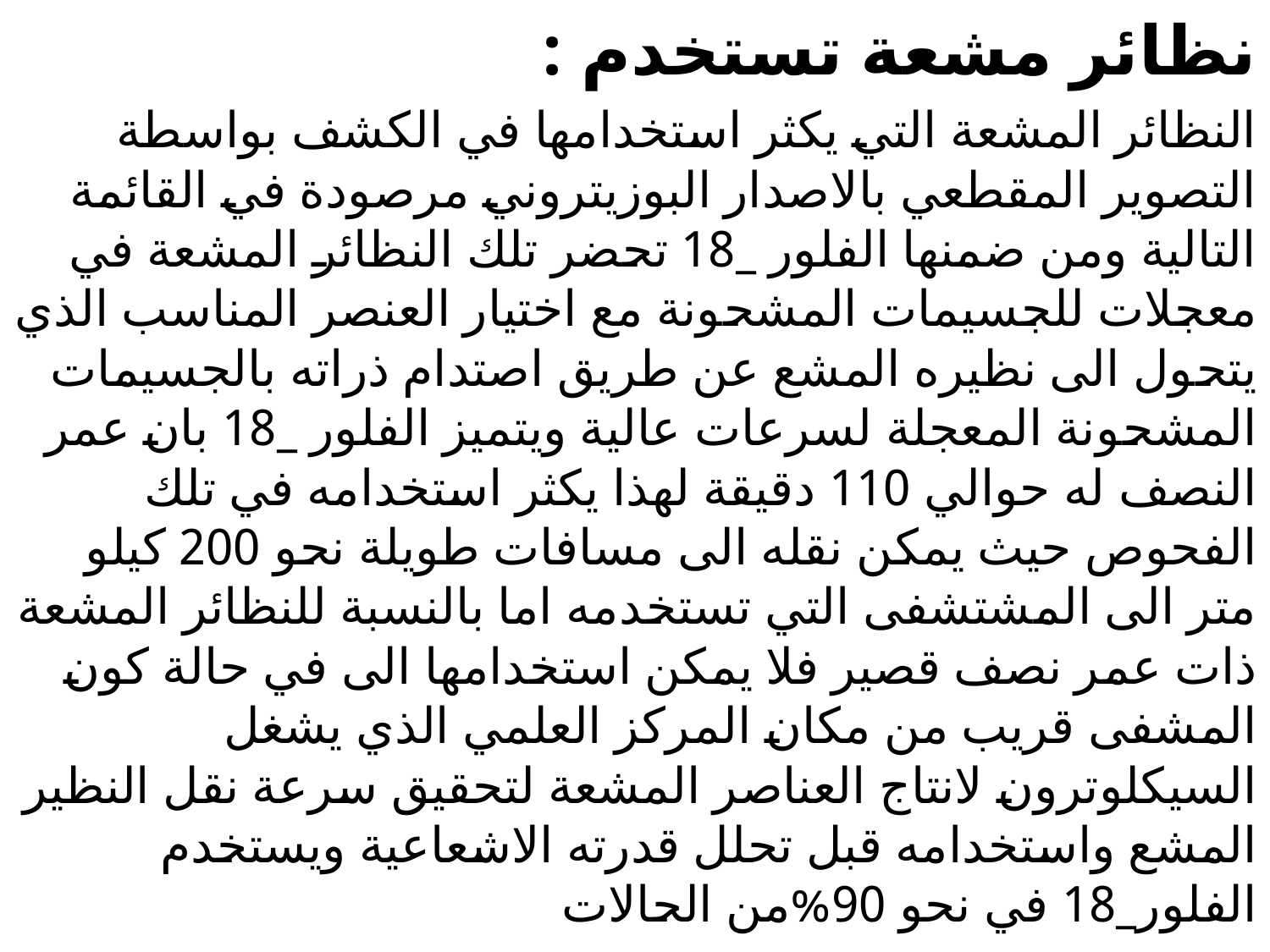

نظائر مشعة تستخدم :
النظائر المشعة التي يكثر استخدامها في الكشف بواسطة التصوير المقطعي بالاصدار البوزيتروني مرصودة في القائمة التالية ومن ضمنها الفلور _18 تحضر تلك النظائر المشعة في معجلات للجسيمات المشحونة مع اختيار العنصر المناسب الذي يتحول الى نظيره المشع عن طريق اصتدام ذراته بالجسيمات المشحونة المعجلة لسرعات عالية ويتميز الفلور _18 بان عمر النصف له حوالي 110 دقيقة لهذا يكثر استخدامه في تلك الفحوص حيث يمكن نقله الى مسافات طويلة نحو 200 كيلو متر الى المشتشفى التي تستخدمه اما بالنسبة للنظائر المشعة ذات عمر نصف قصير فلا يمكن استخدامها الى في حالة كون المشفى قريب من مكان المركز العلمي الذي يشغل السيكلوترون لانتاج العناصر المشعة لتحقيق سرعة نقل النظير المشع واستخدامه قبل تحلل قدرته الاشعاعية ويستخدم الفلور_18 في نحو 90%من الحالات